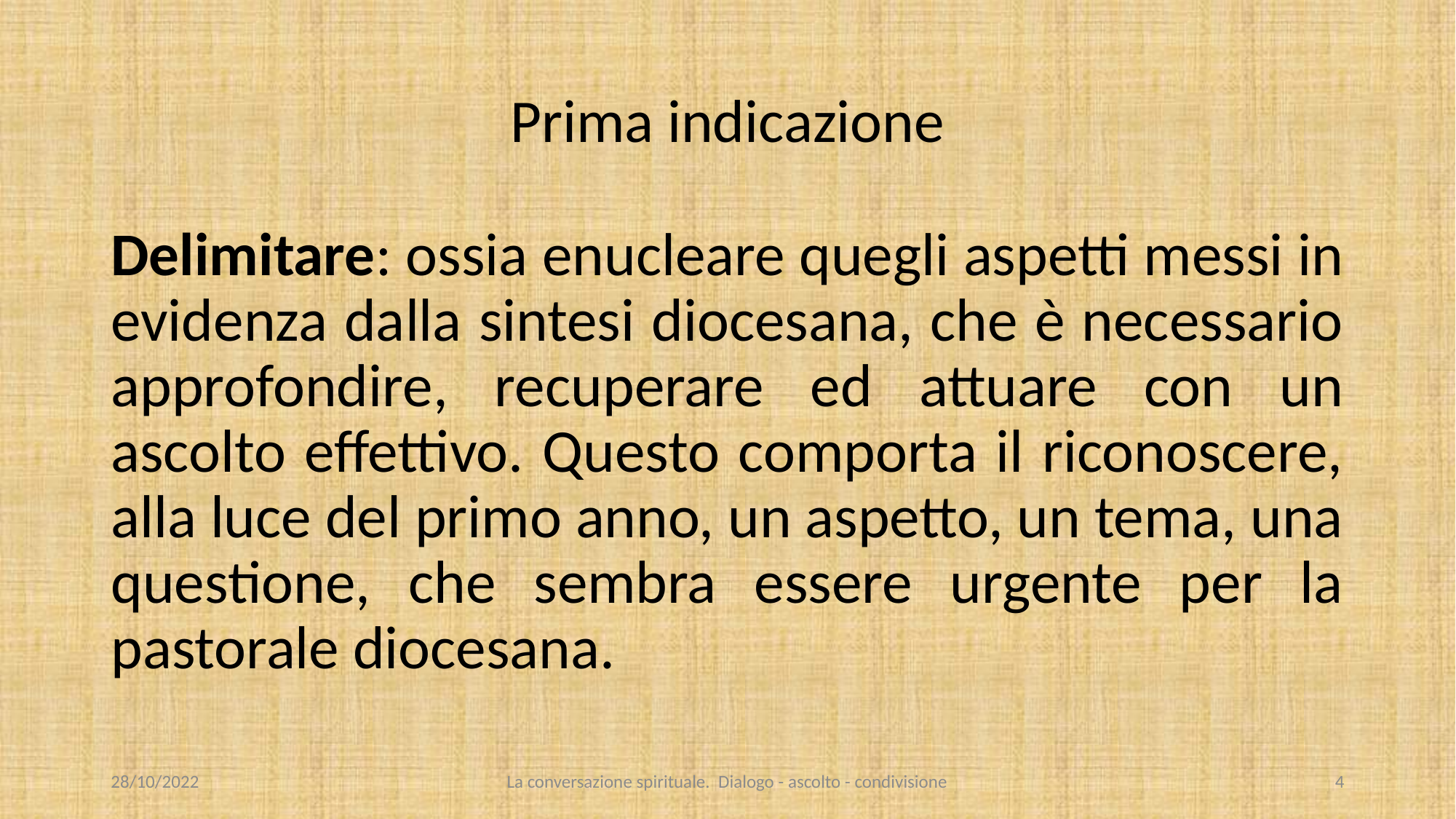

# Prima indicazione
Delimitare: ossia enucleare quegli aspetti messi in evidenza dalla sintesi diocesana, che è necessario approfondire, recuperare ed attuare con un ascolto effettivo. Questo comporta il riconoscere, alla luce del primo anno, un aspetto, un tema, una questione, che sembra essere urgente per la pastorale diocesana.

28/10/2022
La conversazione spirituale.  Dialogo - ascolto - condivisione
4